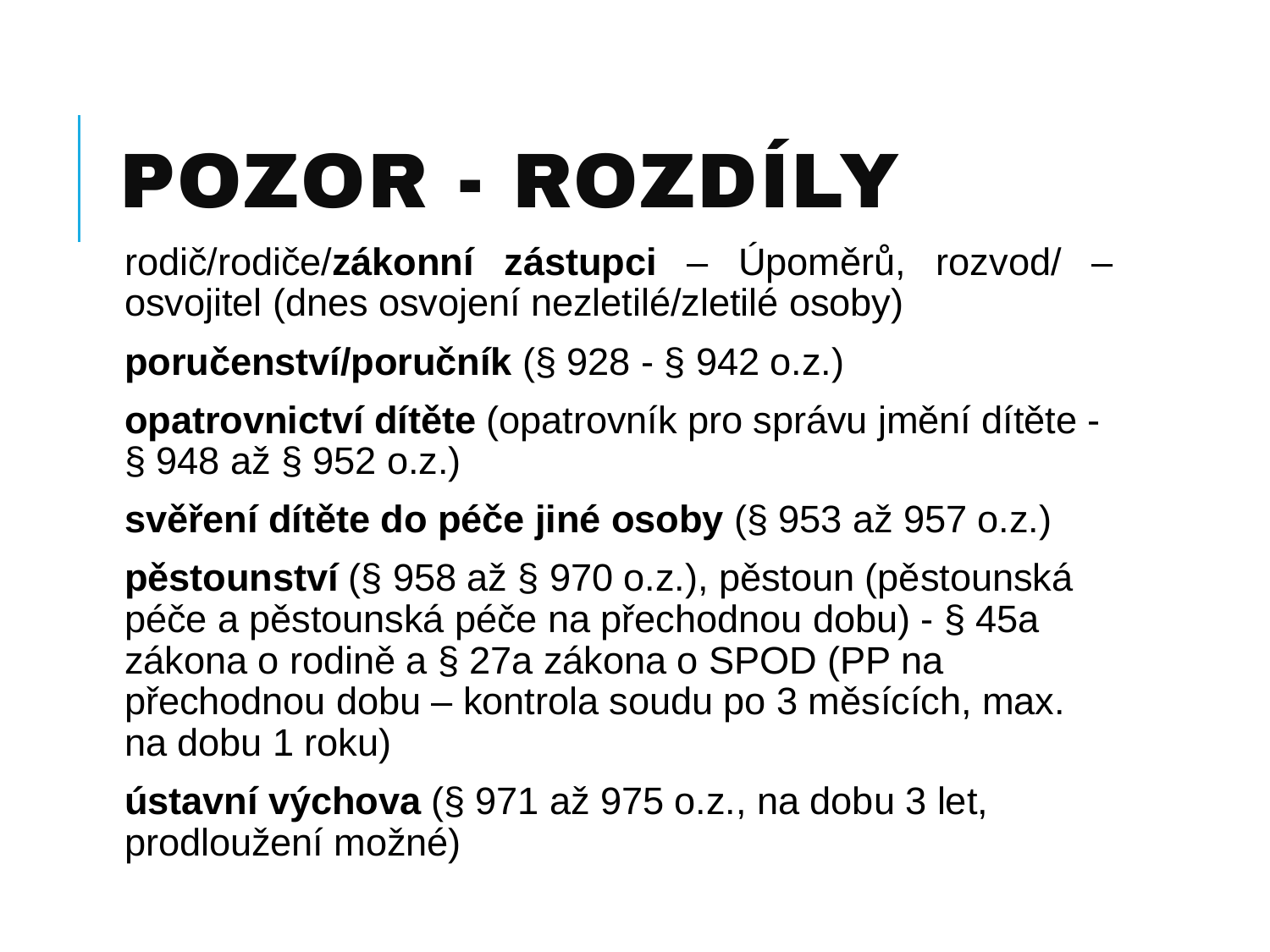

# POZOR - rozdíly
rodič/rodiče/zákonní zástupci – Úpoměrů, rozvod/ – osvojitel (dnes osvojení nezletilé/zletilé osoby)
poručenství/poručník (§ 928 - § 942 o.z.)
opatrovnictví dítěte (opatrovník pro správu jmění dítěte - § 948 až § 952 o.z.)
svěření dítěte do péče jiné osoby (§ 953 až 957 o.z.)
pěstounství (§ 958 až § 970 o.z.), pěstoun (pěstounská péče a pěstounská péče na přechodnou dobu) - § 45a zákona o rodině a § 27a zákona o SPOD (PP na přechodnou dobu – kontrola soudu po 3 měsících, max. na dobu 1 roku)
ústavní výchova (§ 971 až 975 o.z., na dobu 3 let, prodloužení možné)